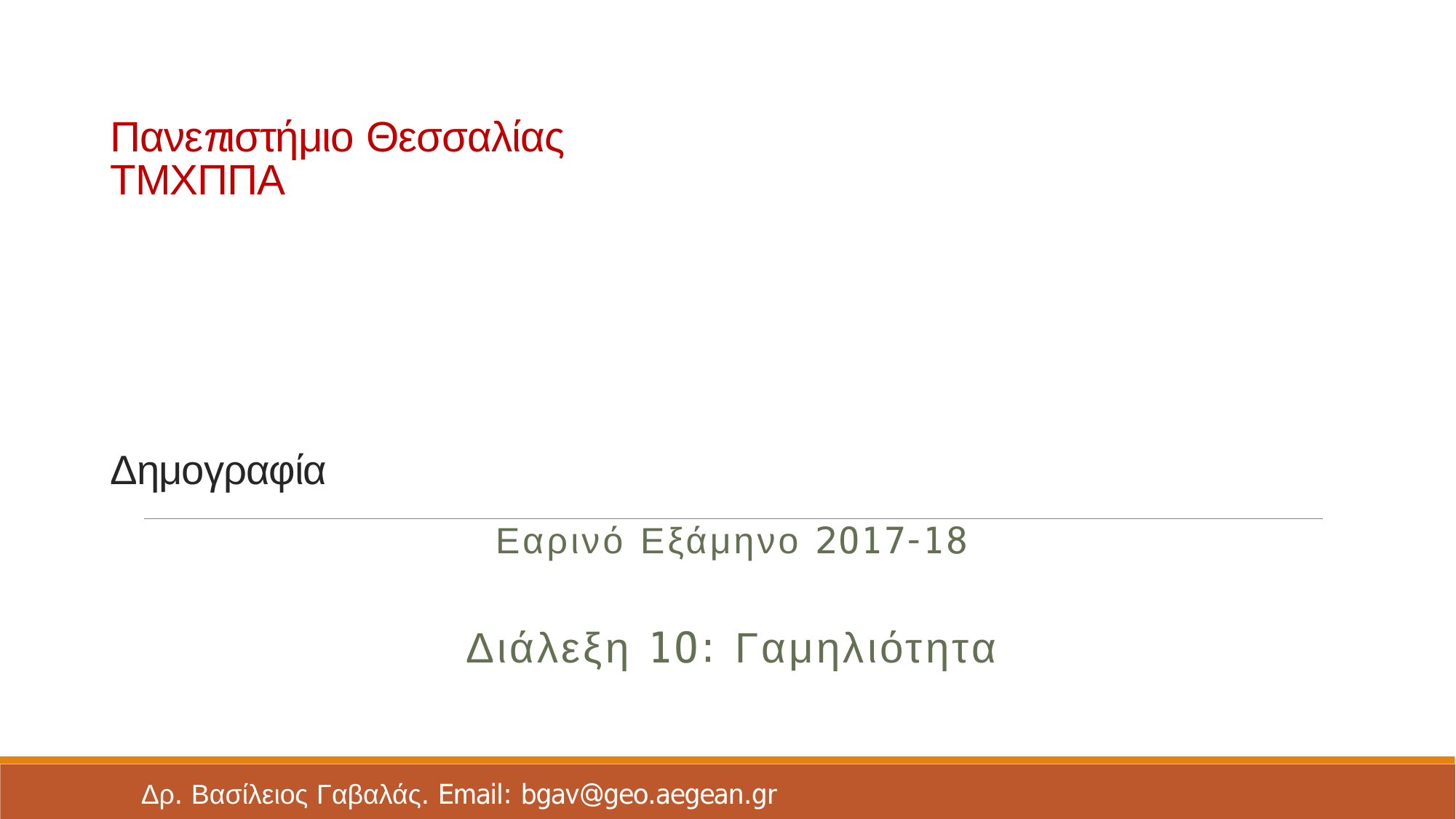

# Πανεπιστήμιο Θεσσαλίας ΤΜΧΠΠΑ Δημογραφία
Εαρινό Εξάμηνο 2017-18

Διάλεξη 10: Γαμηλιότητα

Δρ. Βασίλειος Γαβαλάς. Email: bgav@geo.aegean.gr